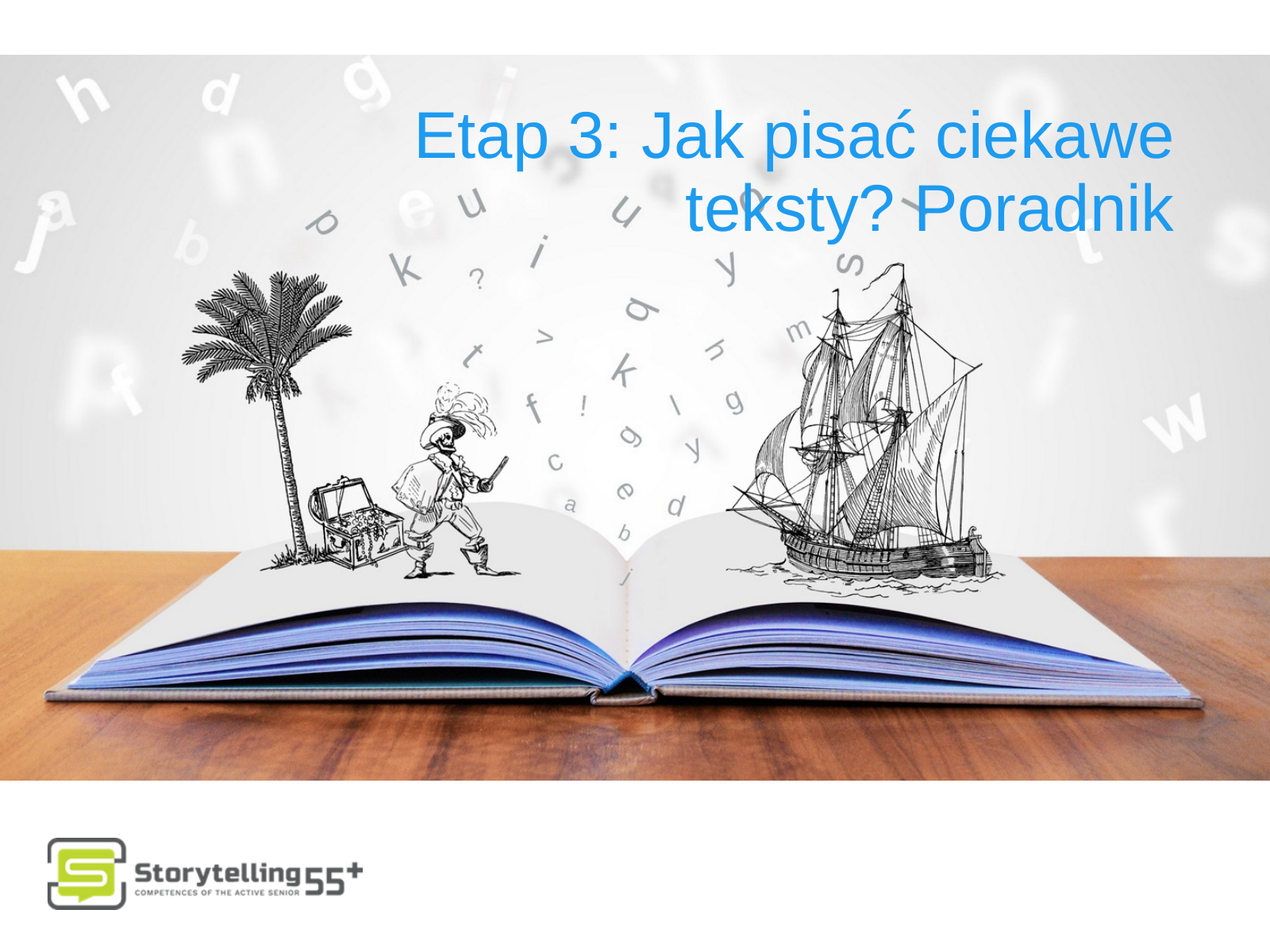

Etap 3: Jak pisać ciekawe teksty? Poradnik